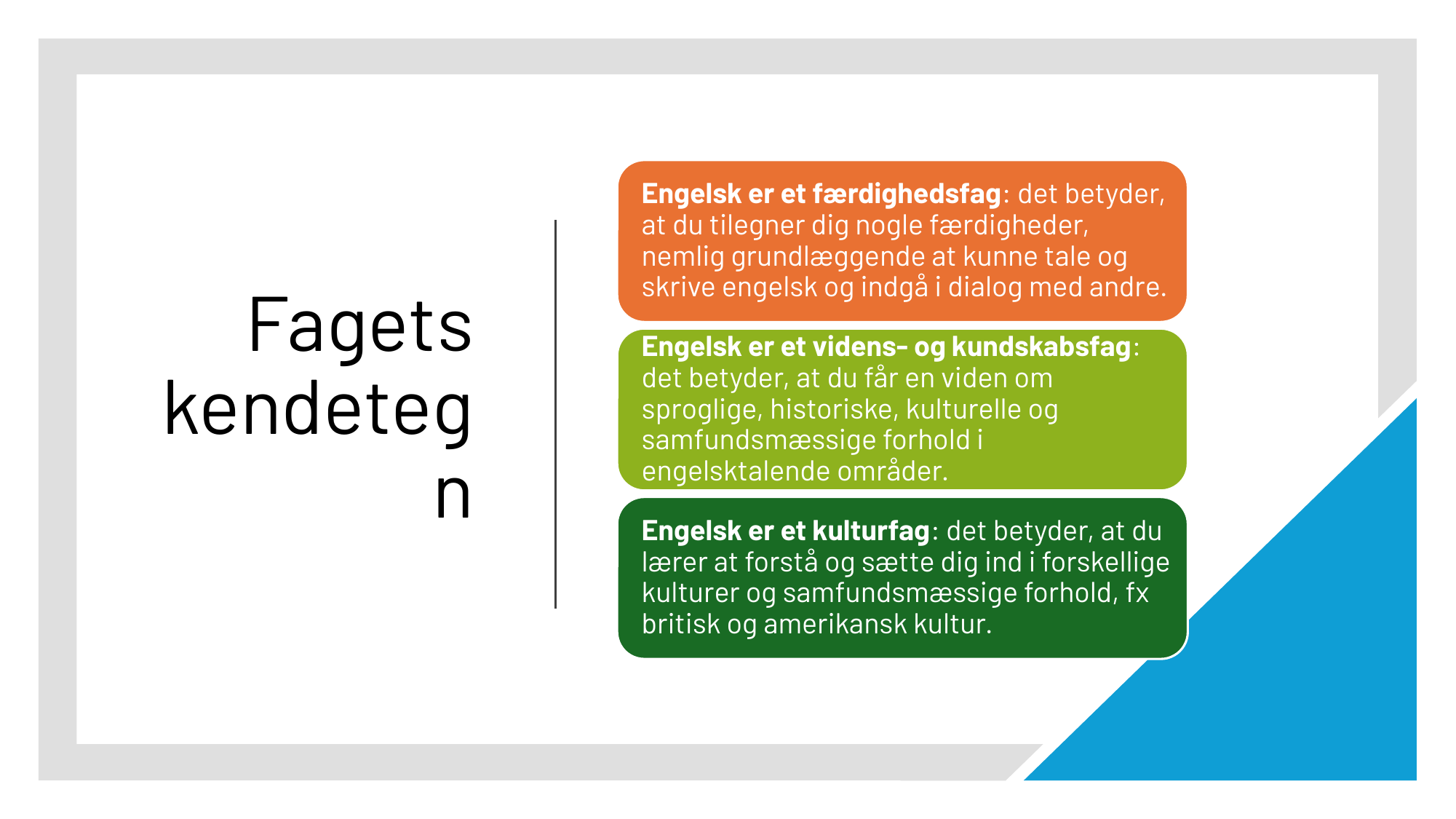

# Fagets kendetegn
Engelsk er et færdighedsfag: det betyder, at du tilegner dig nogle færdigheder, nemlig grundlæggende at kunne tale og skrive engelsk og indgå i dialog med andre.
Engelsk er et videns- og kundskabsfag: det betyder, at du får en viden om sproglige, historiske, kulturelle og samfundsmæssige forhold i engelsktalende områder.
Engelsk er et kulturfag: det betyder, at du lærer at forstå og sætte dig ind i forskellige kulturer og samfundsmæssige forhold, fx britisk og amerikansk kultur.